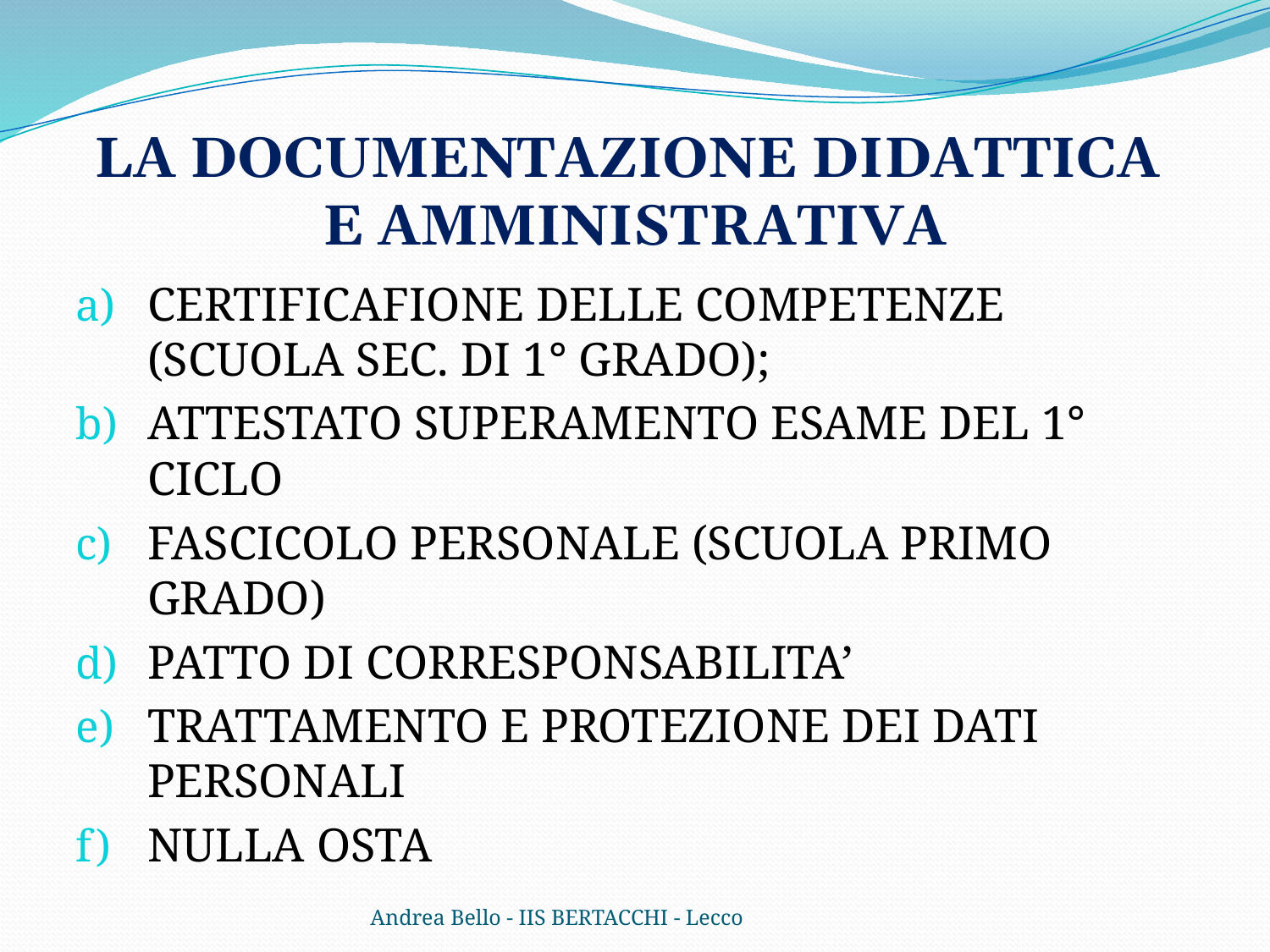

# LA DOCUMENTAZIONE DIDATTICA E AMMINISTRATIVA
CERTIFICAFIONE DELLE COMPETENZE (SCUOLA SEC. DI 1° GRADO);
ATTESTATO SUPERAMENTO ESAME DEL 1° CICLO
FASCICOLO PERSONALE (SCUOLA PRIMO GRADO)
PATTO DI CORRESPONSABILITA’
TRATTAMENTO E PROTEZIONE DEI DATI PERSONALI
NULLA OSTA
Andrea Bello - IIS BERTACCHI - Lecco